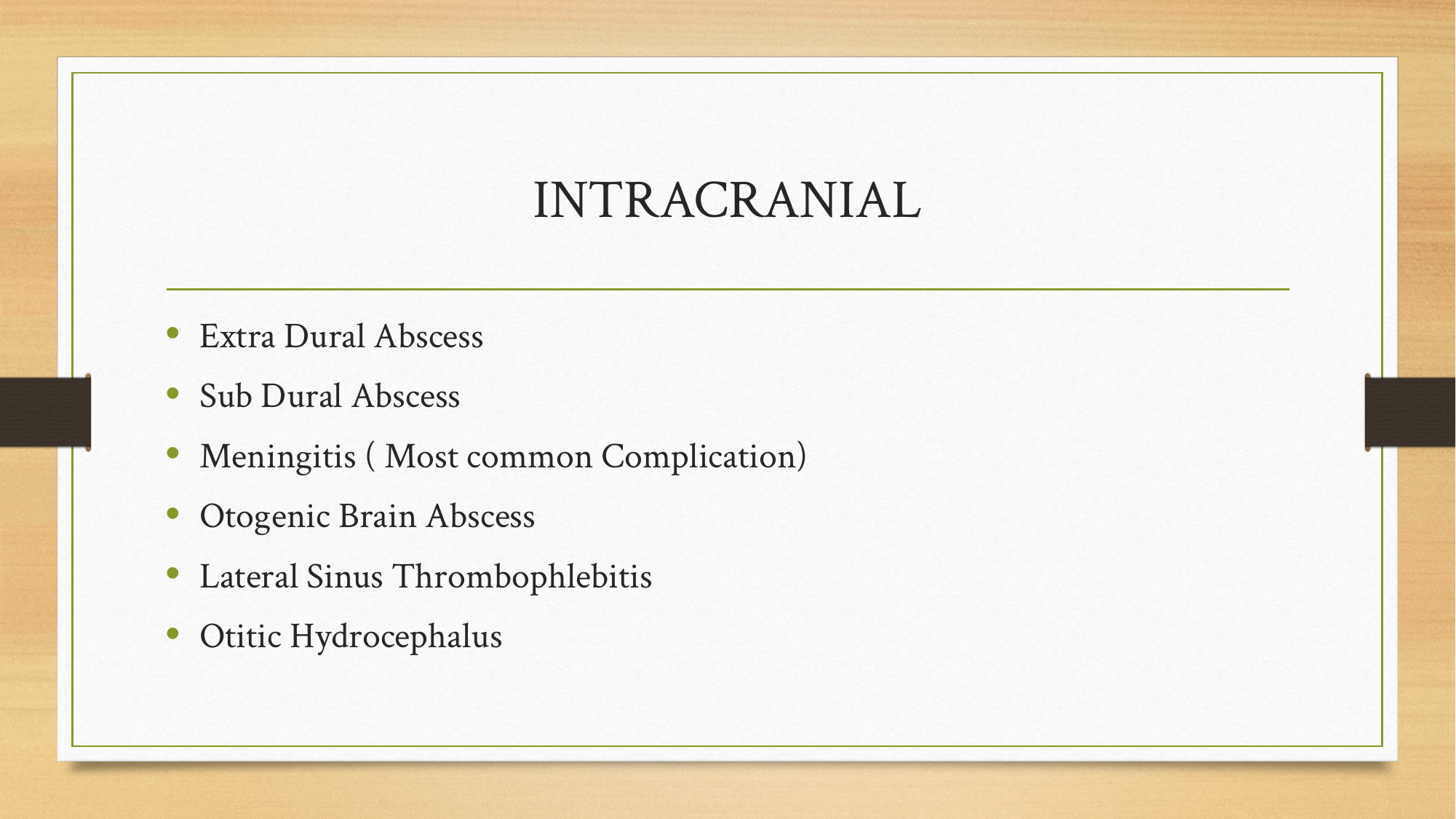

# INTRACRANIAL
Extra Dural Abscess
Sub Dural Abscess
Meningitis ( Most common Complication)
Otogenic Brain Abscess
Lateral Sinus Thrombophlebitis
Otitic Hydrocephalus